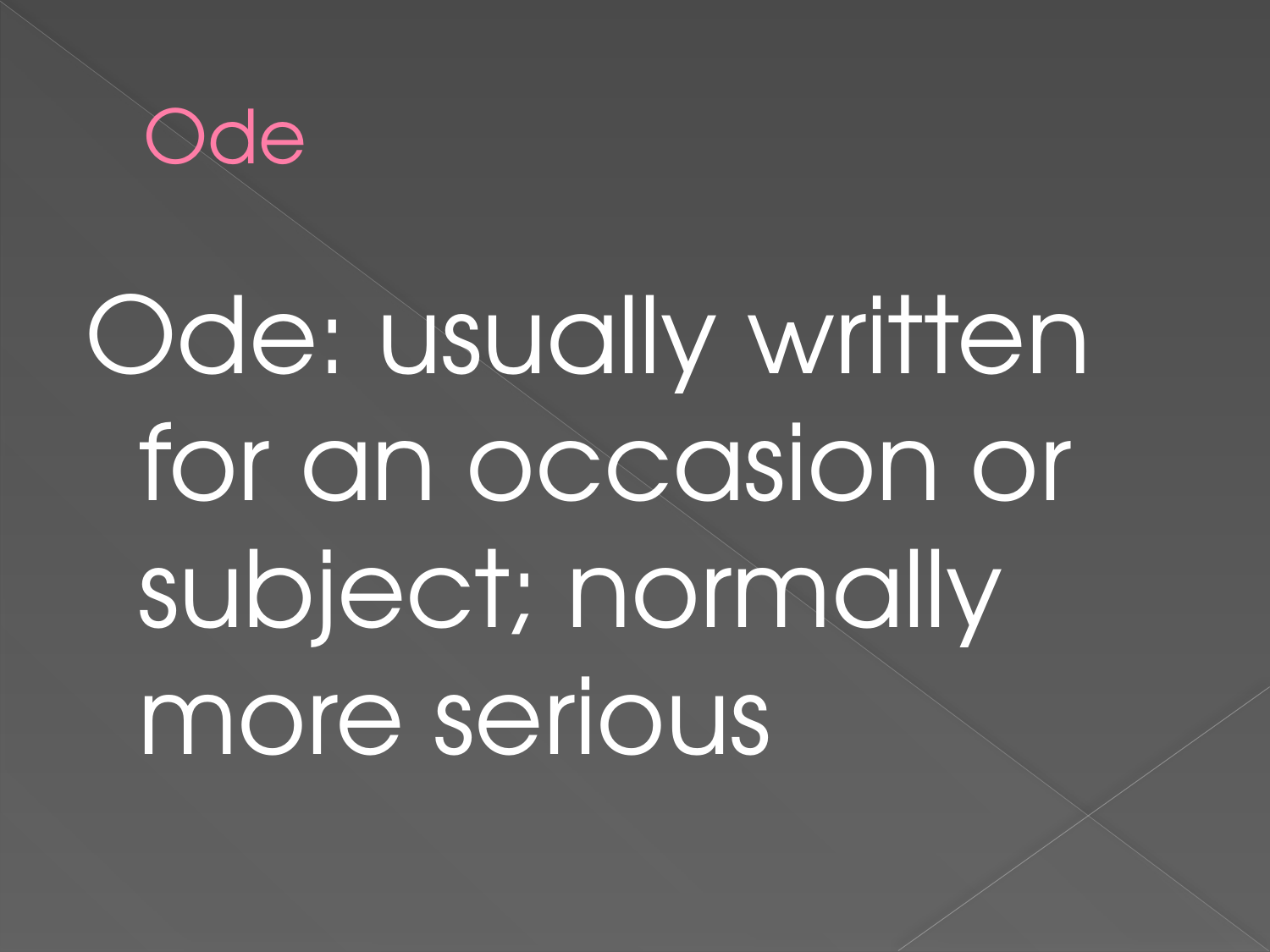

# Ode
Ode: usually written for an occasion or subject; normally more serious